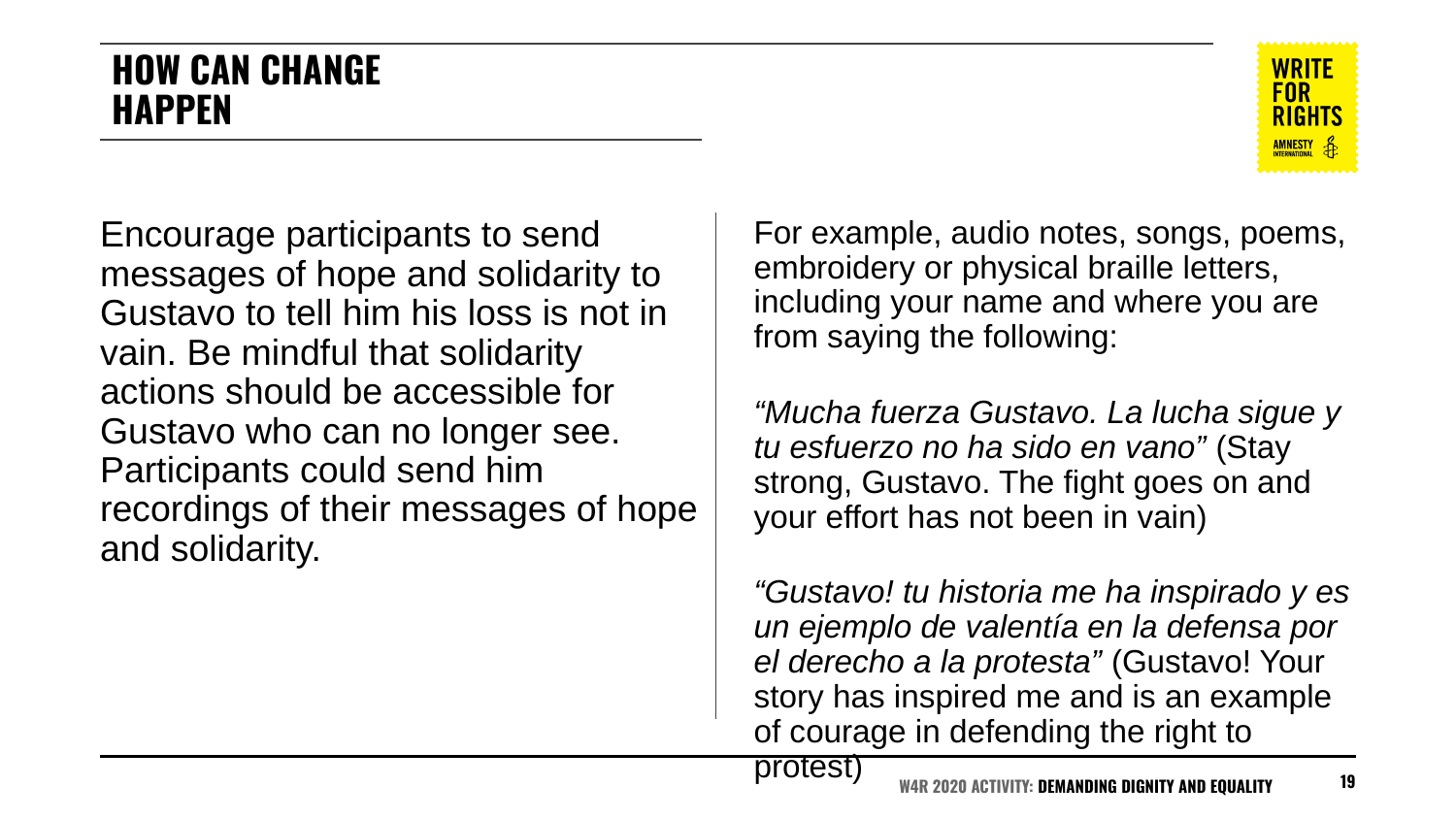

# HOW CAN CHANGE
HAPPEN

Encourage participants to send messages of hope and solidarity to Gustavo to tell him his loss is not in vain. Be mindful that solidarity actions should be accessible for Gustavo who can no longer see. Participants could send him recordings of their messages of hope and solidarity.
For example, audio notes, songs, poems, embroidery or physical braille letters, including your name and where you are from saying the following:
“Mucha fuerza Gustavo. La lucha sigue y tu esfuerzo no ha sido en vano” (Stay strong, Gustavo. The fight goes on and your effort has not been in vain)
“Gustavo! tu historia me ha inspirado y es un ejemplo de valentía en la defensa por el derecho a la protesta” (Gustavo! Your story has inspired me and is an example of courage in defending the right to protest)

W4R 2020 ACTIVITY: DEMANDING DIGNITY AND EQUALITY
19